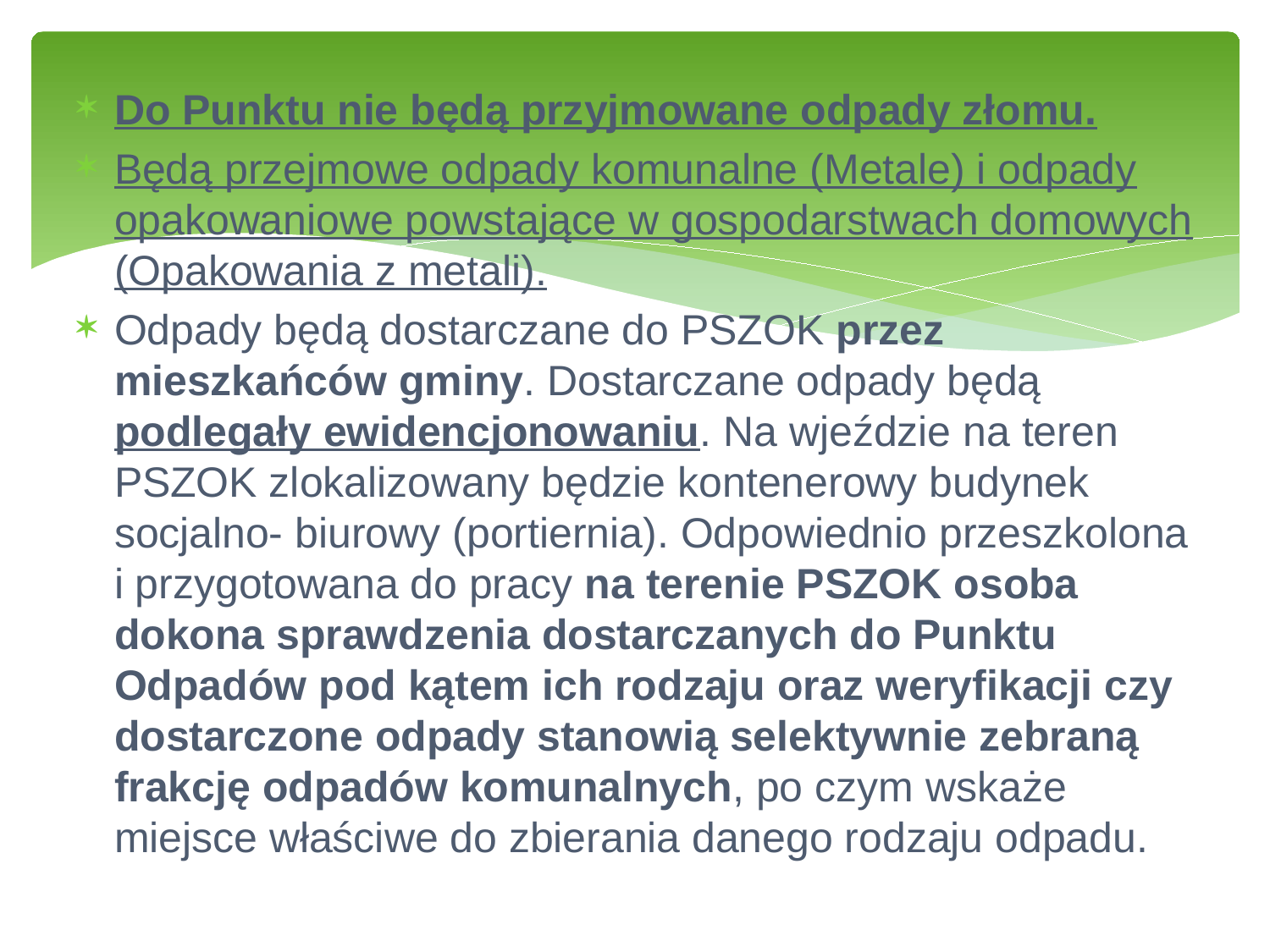

Do Punktu nie będą przyjmowane odpady złomu.
Będą przejmowe odpady komunalne (Metale) i odpady opakowaniowe powstające w gospodarstwach domowych (Opakowania z metali).
Odpady będą dostarczane do PSZOK przez mieszkańców gminy. Dostarczane odpady będą podlegały ewidencjonowaniu. Na wjeździe na teren PSZOK zlokalizowany będzie kontenerowy budynek socjalno- biurowy (portiernia). Odpowiednio przeszkolona i przygotowana do pracy na terenie PSZOK osoba dokona sprawdzenia dostarczanych do Punktu Odpadów pod kątem ich rodzaju oraz weryfikacji czy dostarczone odpady stanowią selektywnie zebraną frakcję odpadów komunalnych, po czym wskaże miejsce właściwe do zbierania danego rodzaju odpadu.